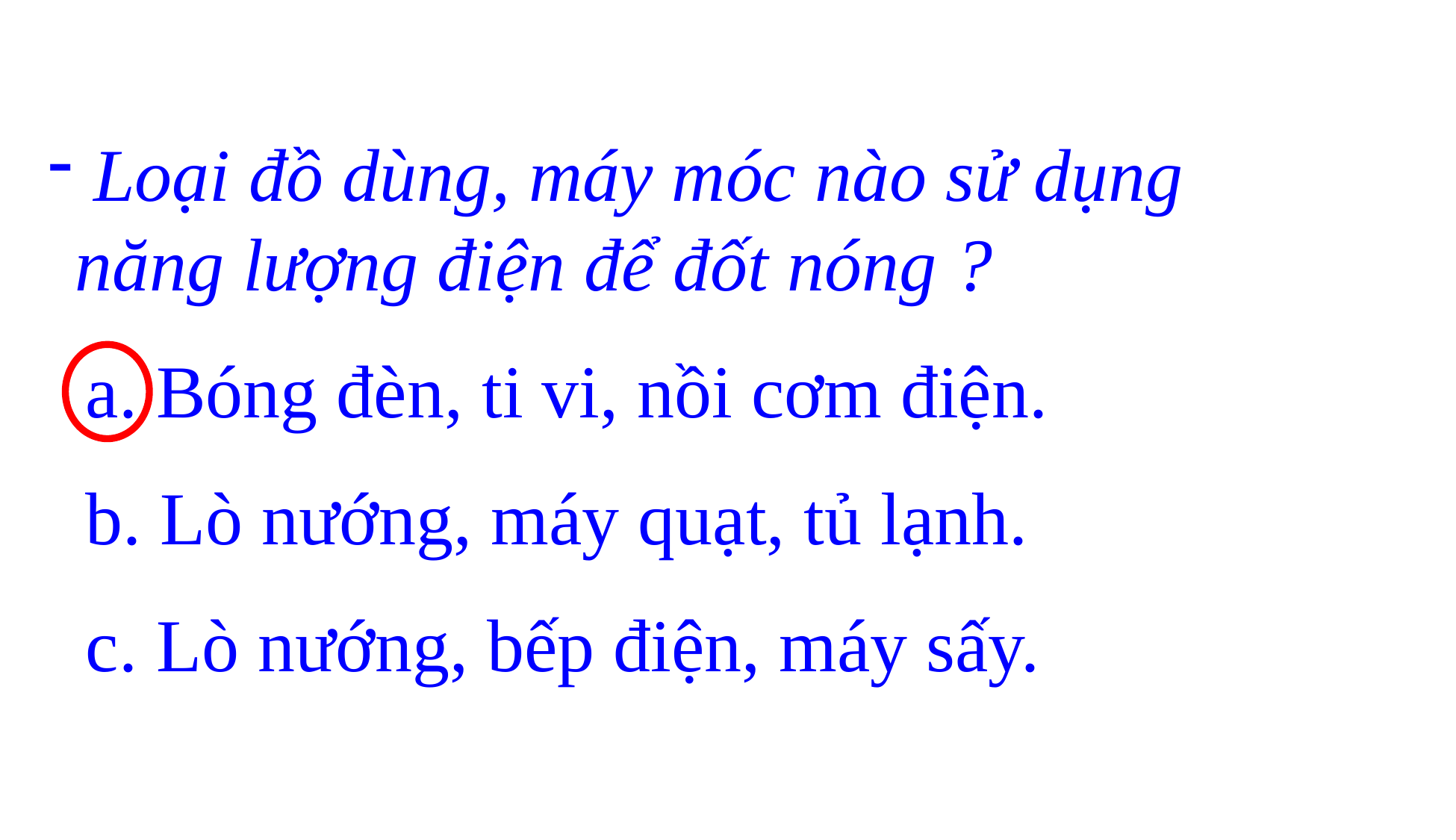

Loại đồ dùng, máy móc nào sử dụng năng lượng điện để đốt nóng ?
  a. Bóng đèn, ti vi, nồi cơm điện.
  b. Lò nướng, máy quạt, tủ lạnh.
  c. Lò nướng, bếp điện, máy sấy.